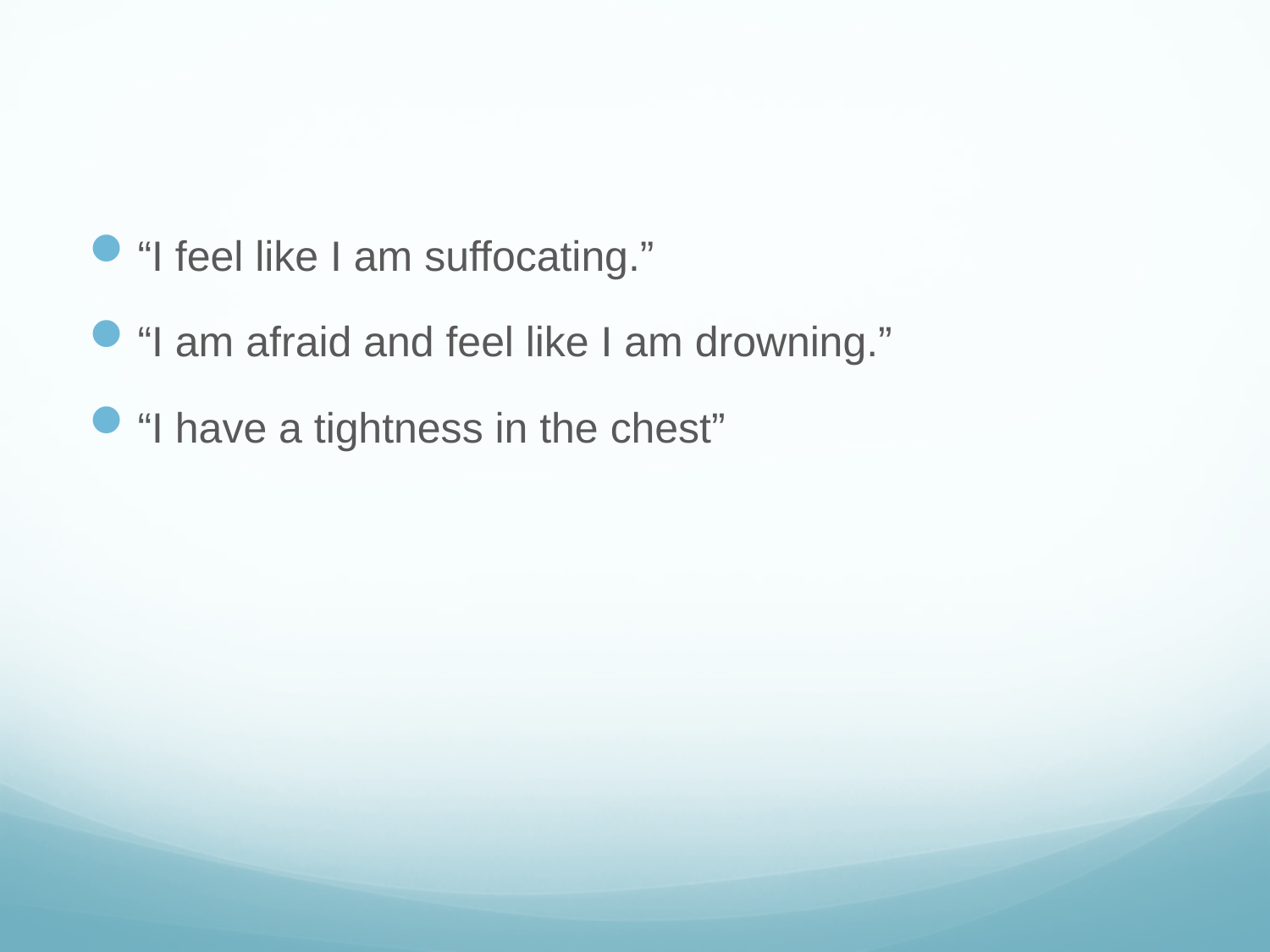

“I feel like I am suffocating.”
“I am afraid and feel like I am drowning.”
“I have a tightness in the chest”